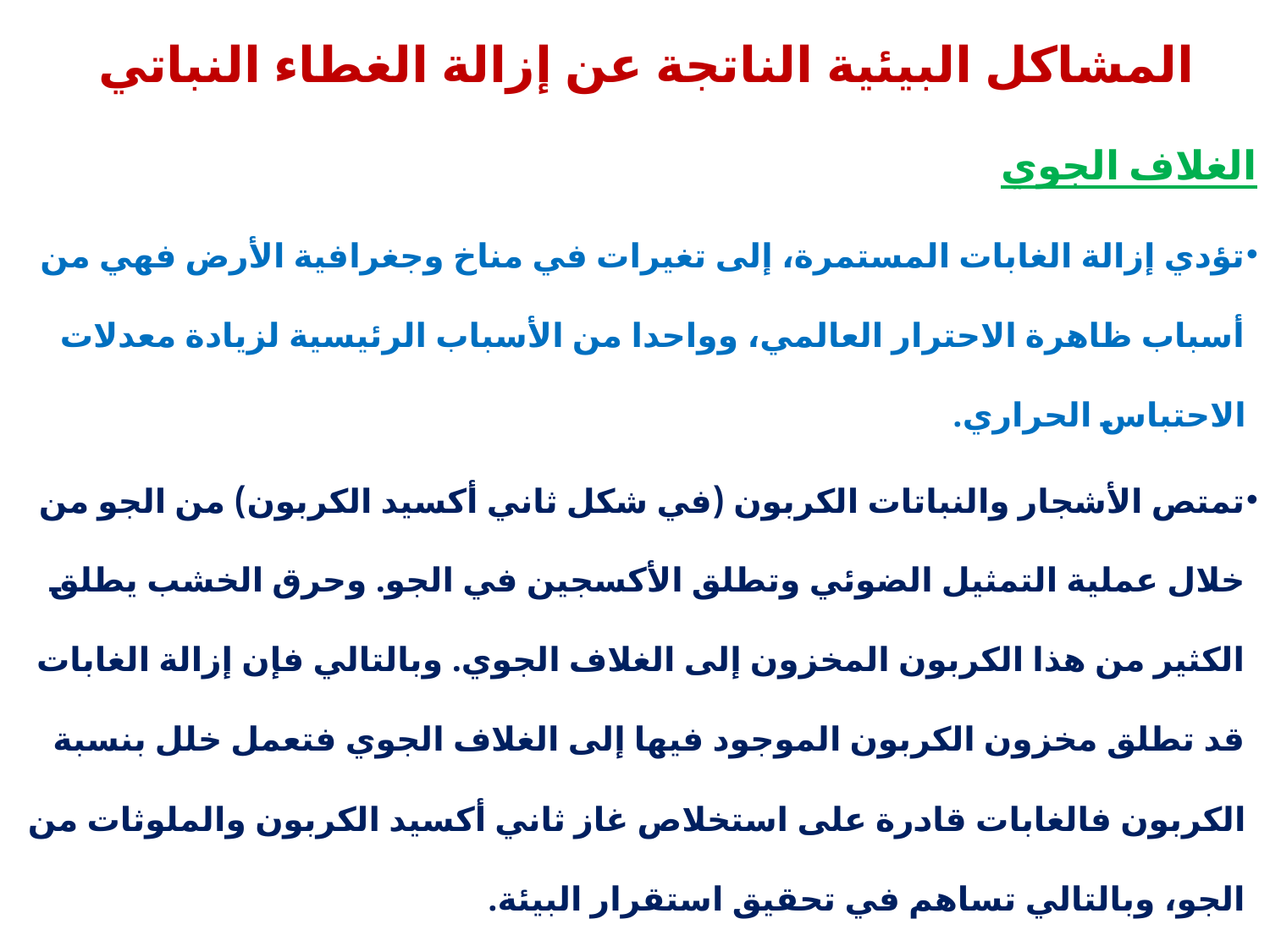

# المشاكل البيئية الناتجة عن إزالة الغطاء النباتي
الغلاف الجوي
تؤدي إزالة الغابات المستمرة، إلى تغيرات في مناخ وجغرافية الأرض فهي من أسباب ظاهرة الاحترار العالمي، وواحدا من الأسباب الرئيسية لزيادة معدلات الاحتباس الحراري.
تمتص الأشجار والنباتات الكربون (في شكل ثاني أكسيد الكربون) من الجو من خلال عملية التمثيل الضوئي وتطلق الأكسجين في الجو. وحرق الخشب يطلق الكثير من هذا الكربون المخزون إلى الغلاف الجوي. وبالتالي فإن إزالة الغابات قد تطلق مخزون الكربون الموجود فيها إلى الغلاف الجوي فتعمل خلل بنسبة الكربون فالغابات قادرة على استخلاص غاز ثاني أكسيد الكربون والملوثات من الجو، وبالتالي تساهم في تحقيق استقرار البيئة.